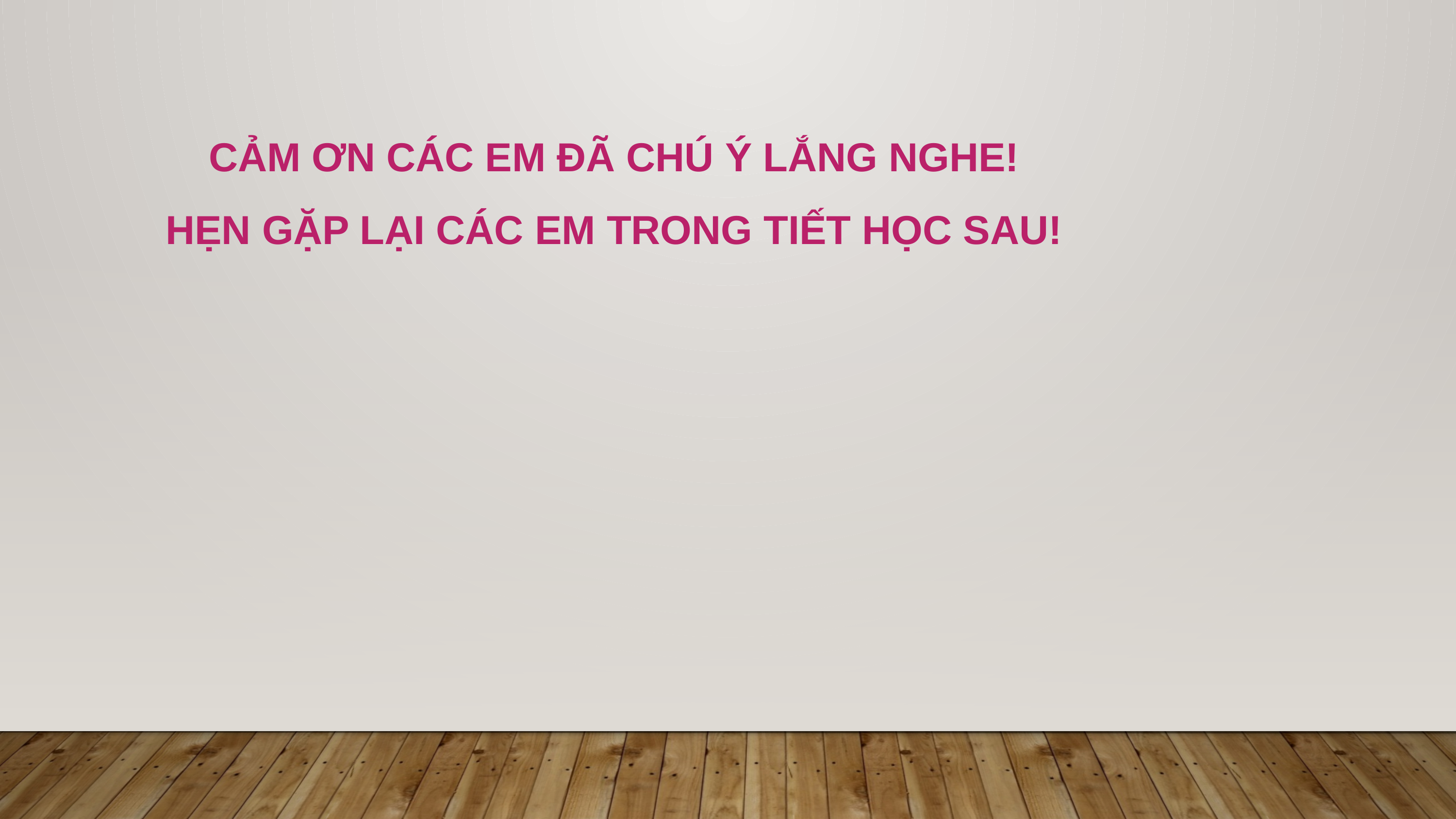

CẢM ƠN CÁC EM ĐÃ CHÚ Ý LẮNG NGHE!
HẸN GẶP LẠI CÁC EM TRONG TIẾT HỌC SAU!